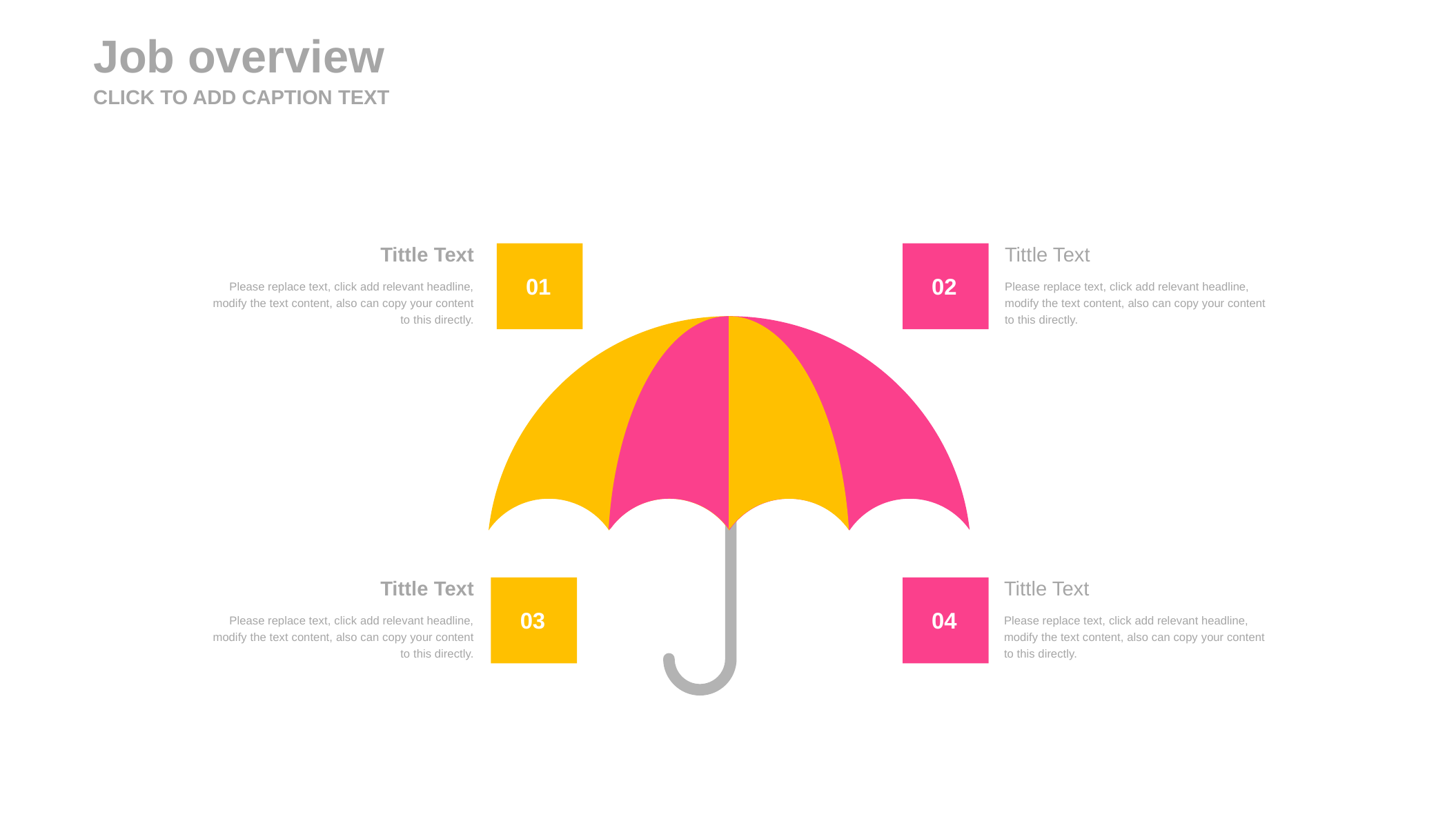

Job overview
CLICK TO ADD CAPTION TEXT
Tittle Text
Tittle Text

01
02
Please replace text, click add relevant headline, modify the text content, also can copy your content to this directly.
Please replace text, click add relevant headline, modify the text content, also can copy your content to this directly.

Tittle Text
Tittle Text

03
04
Please replace text, click add relevant headline, modify the text content, also can copy your content to this directly.
Please replace text, click add relevant headline, modify the text content, also can copy your content to this directly.